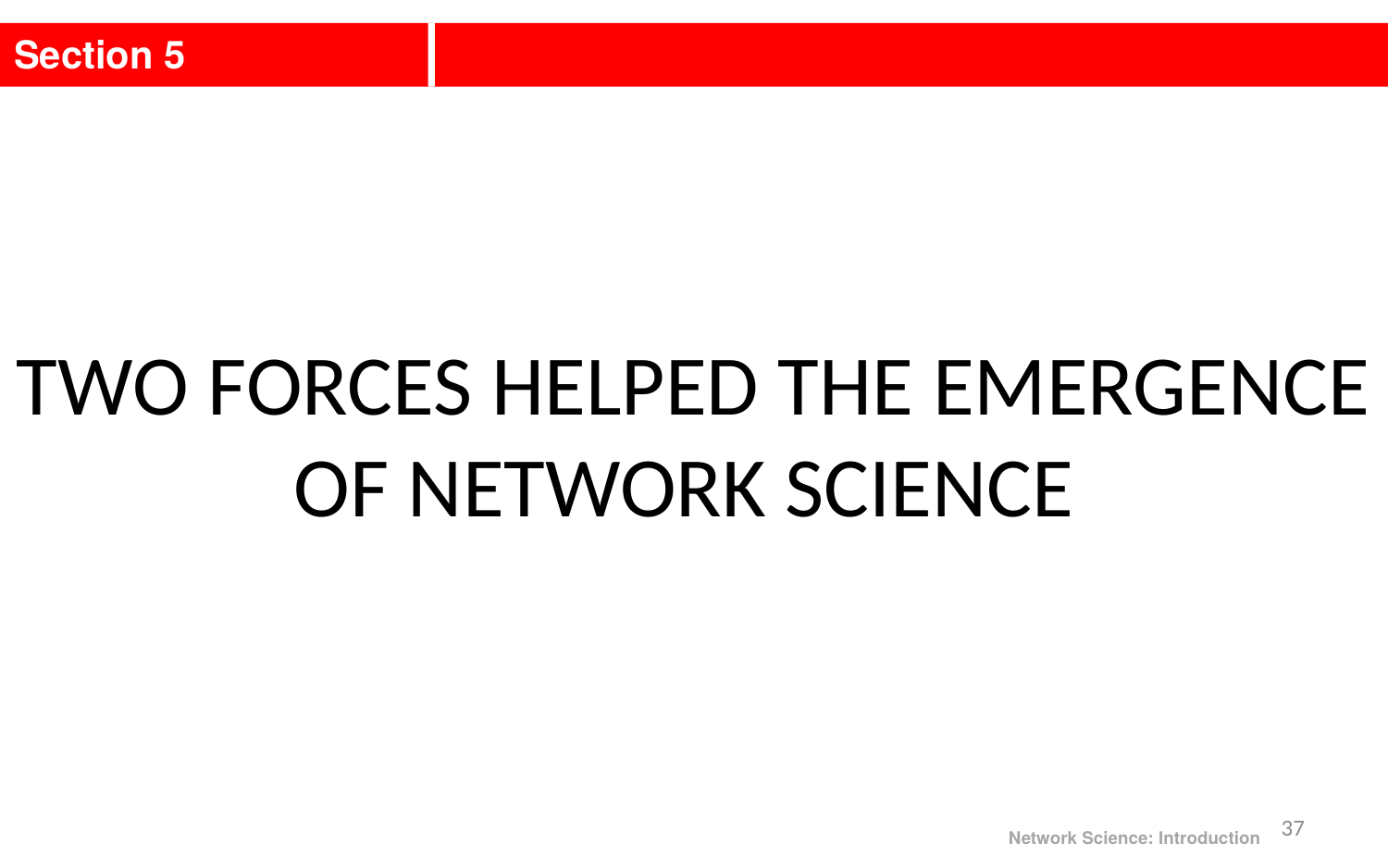

Section 5

TWO FORCES HELPED THE EMERGENCE OF NETWORK SCIENCE

37
Network Science: Introduction